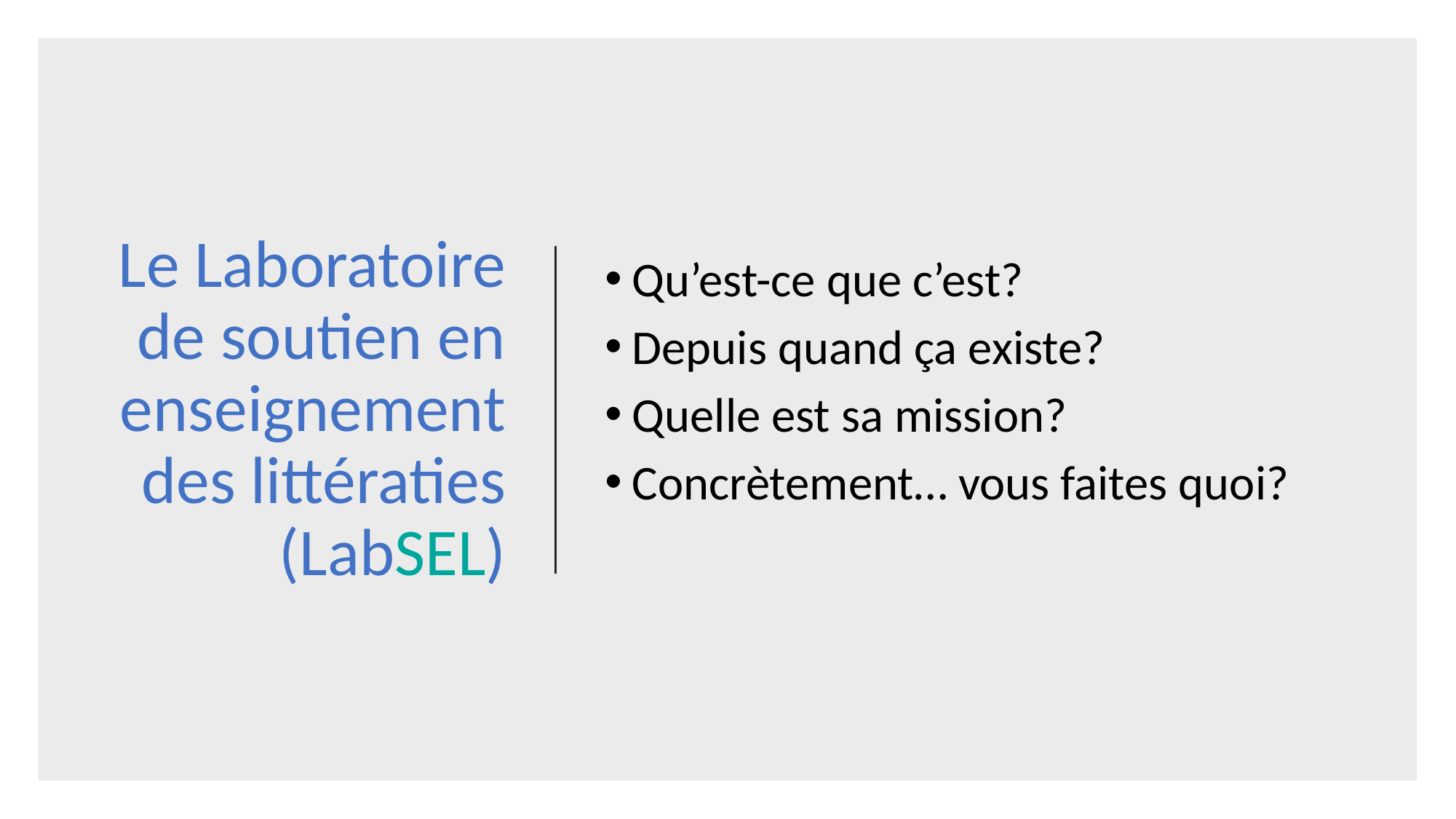

# Le Laboratoire de soutien en enseignement des littératies (LabSEL)
Qu’est-ce que c’est?
Depuis quand ça existe?
Quelle est sa mission?
Concrètement… vous faites quoi?